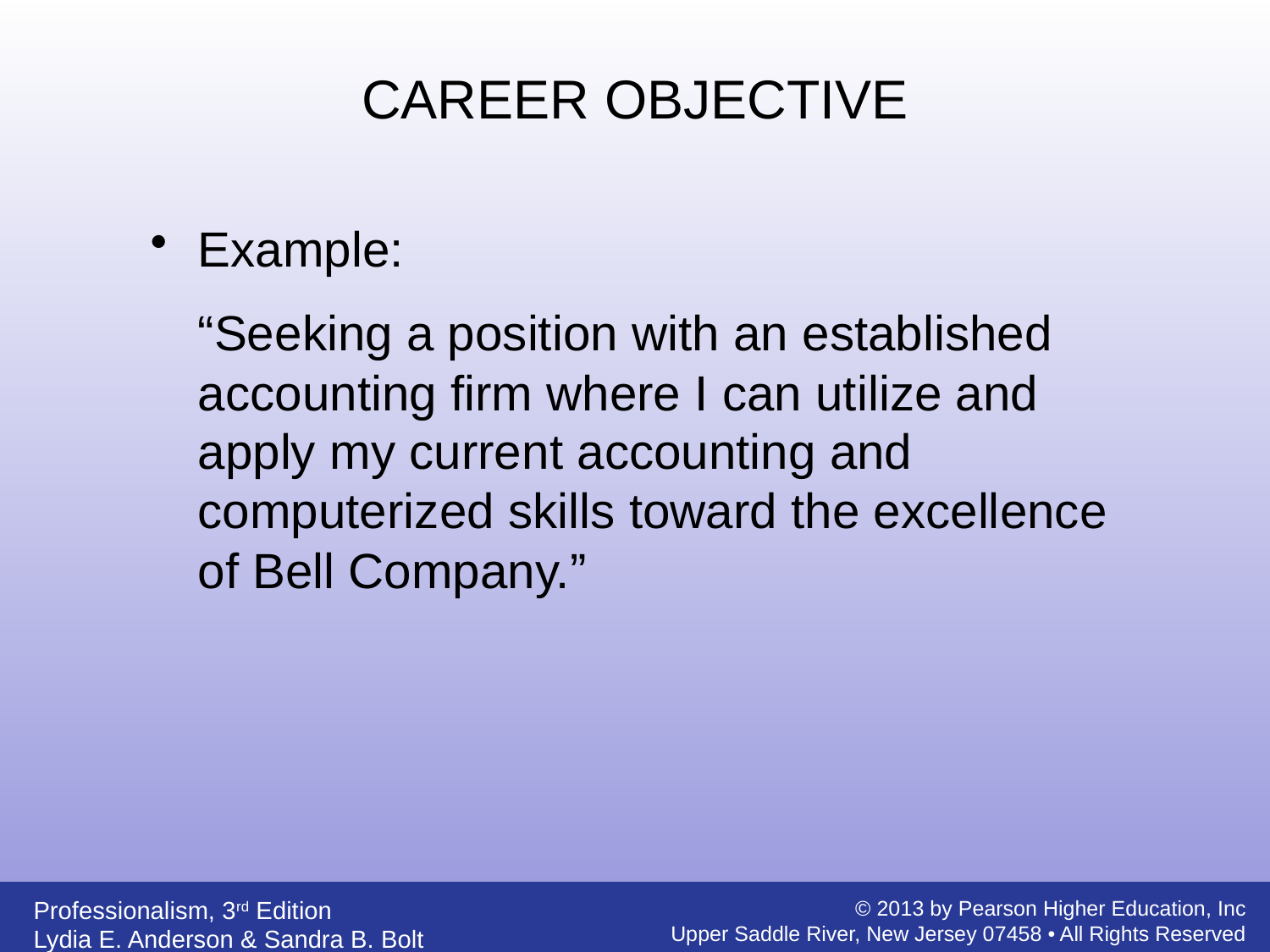

CAREER OBJECTIVE
Example:
	“Seeking a position with an established accounting firm where I can utilize and apply my current accounting and computerized skills toward the excellence of Bell Company.”